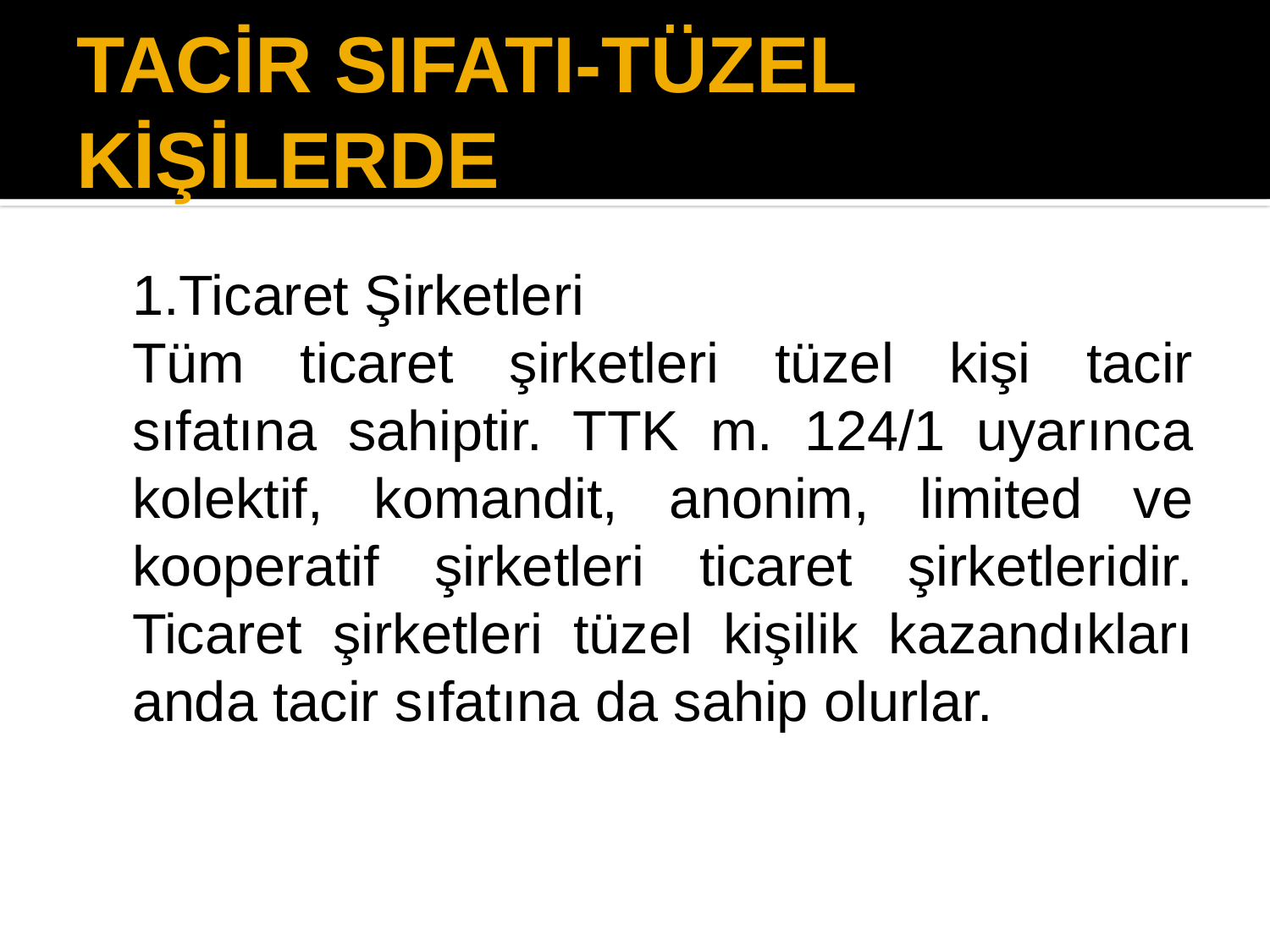

# TACİR SIFATI-TÜZEL KİŞİLERDE
	1.Ticaret Şirketleri
	Tüm ticaret şirketleri tüzel kişi tacir sıfatına sahiptir. TTK m. 124/1 uyarınca kolektif, komandit, anonim, limited ve kooperatif şirketleri ticaret şirketleridir. Ticaret şirketleri tüzel kişilik kazandıkları anda tacir sıfatına da sahip olurlar.